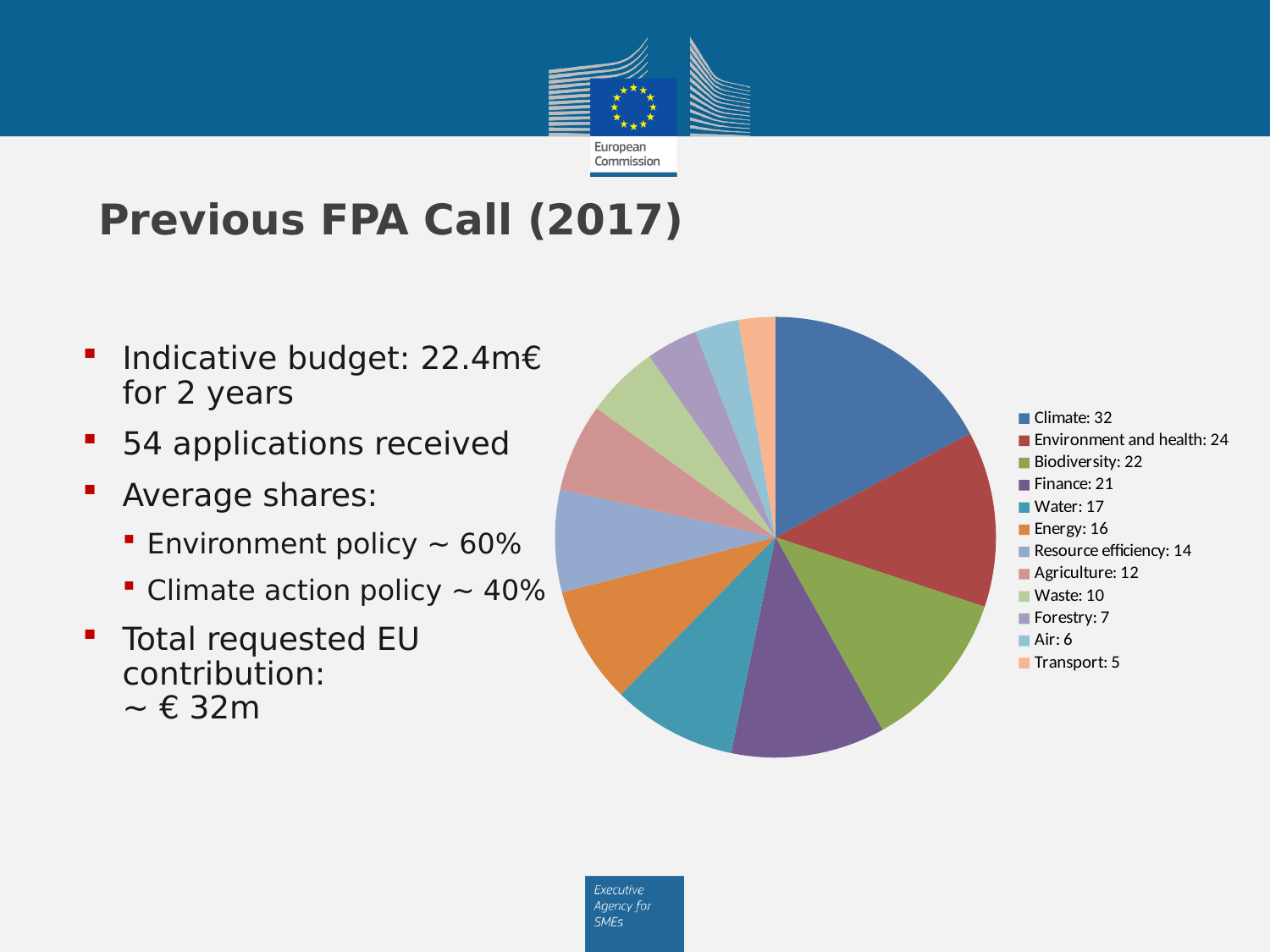

# Previous FPA Call (2017)

### Chart

| Category |  |
|---|---|
| Climate: 32 | 32.0 |
| Environment and health: 24 | 24.0 |
| Biodiversity: 22 | 22.0 |
| Finance: 21 | 21.0 |
| Water: 17 | 17.0 |
| Energy: 16 | 16.0 |
| Resource efficiency: 14 | 14.0 |
| Agriculture: 12 | 12.0 |
| Waste: 10 | 10.0 |
| Forestry: 7 | 7.0 |
| Air: 6 | 6.0 |
| Transport: 5 | 5.0 |
Indicative budget: 22.4m€ for 2 years
54 applications received
Average shares:
Environment policy ~ 60%
Climate action policy ~ 40%
Total requested EU contribution:
~ € 32m